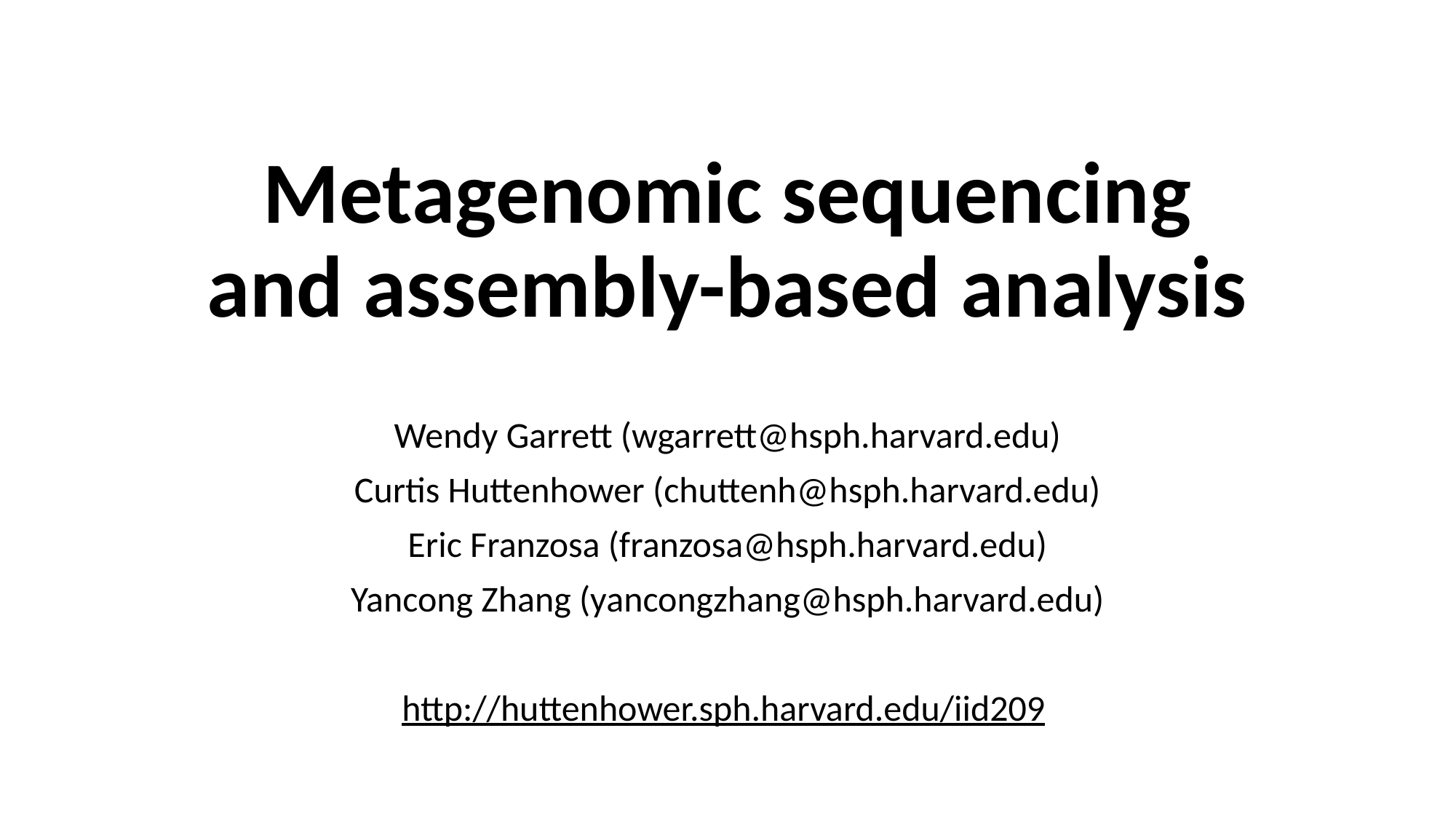

# Metagenomic sequencing and assembly-based analysis

Wendy Garrett (wgarrett@hsph.harvard.edu)
Curtis Huttenhower (chuttenh@hsph.harvard.edu)
Eric Franzosa (franzosa@hsph.harvard.edu)
Yancong Zhang (yancongzhang@hsph.harvard.edu)

http://huttenhower.sph.harvard.edu/iid209